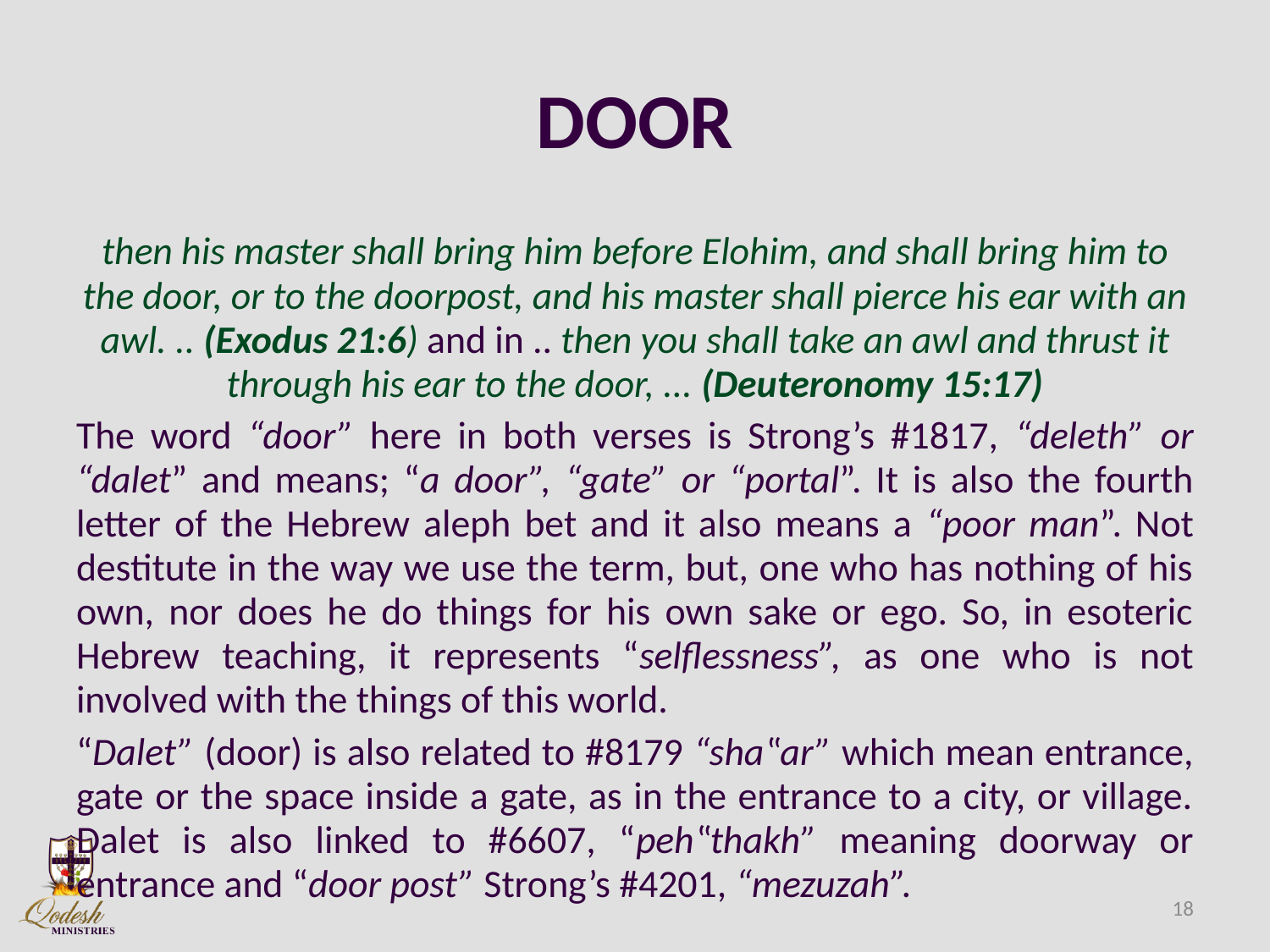

# DOOR
then his master shall bring him before Elohim, and shall bring him to the door, or to the doorpost, and his master shall pierce his ear with an awl. .. (Exodus 21:6) and in .. then you shall take an awl and thrust it through his ear to the door, ... (Deuteronomy 15:17)
The word “door” here in both verses is Strong’s #1817, “deleth” or “dalet” and means; “a door”, “gate” or “portal”. It is also the fourth letter of the Hebrew aleph bet and it also means a “poor man”. Not destitute in the way we use the term, but, one who has nothing of his own, nor does he do things for his own sake or ego. So, in esoteric Hebrew teaching, it represents “selflessness”, as one who is not involved with the things of this world.
“Dalet” (door) is also related to #8179 “sha‟ar” which mean entrance, gate or the space inside a gate, as in the entrance to a city, or village. Dalet is also linked to #6607, “peh‟thakh” meaning doorway or entrance and “door post” Strong’s #4201, “mezuzah”.
18